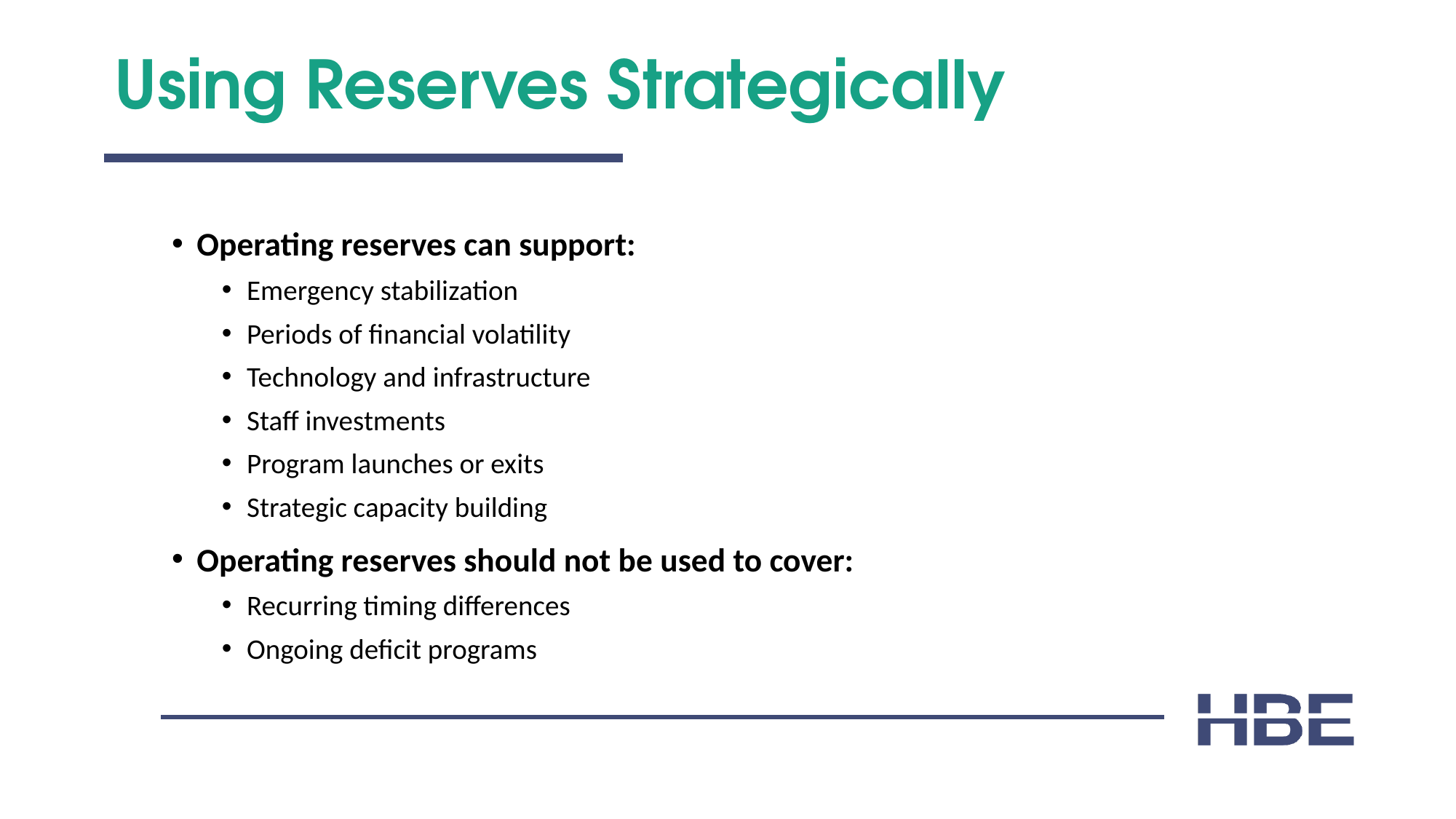

# Using Reserves Strategically
Operating reserves can support:
Emergency stabilization
Periods of financial volatility
Technology and infrastructure
Staff investments
Program launches or exits
Strategic capacity building
Operating reserves should not be used to cover:
Recurring timing differences
Ongoing deficit programs